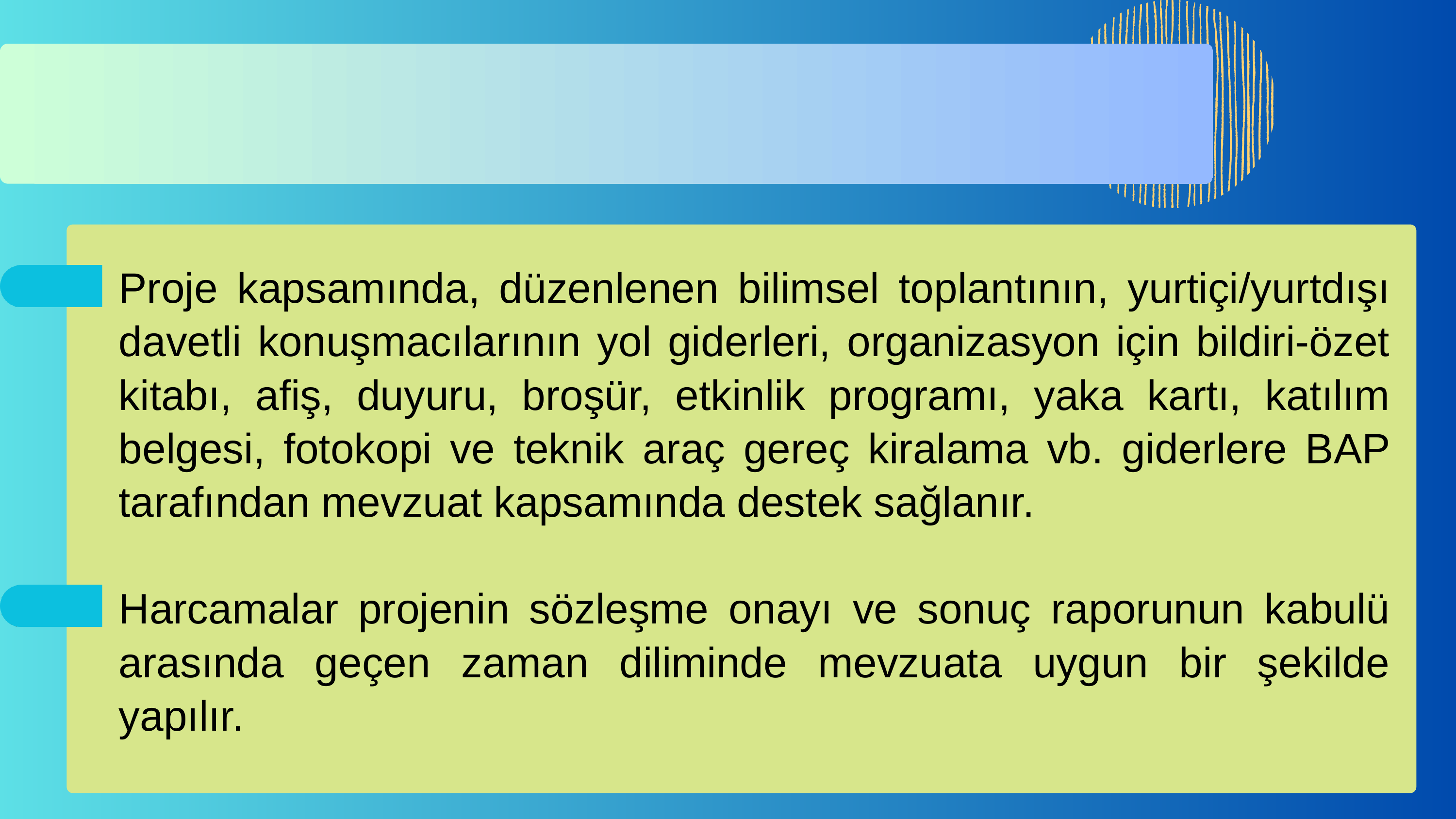

Proje kapsamında, düzenlenen bilimsel toplantının, yurtiçi/yurtdışı davetli konuşmacılarının yol giderleri, organizasyon için bildiri-özet kitabı, afiş, duyuru, broşür, etkinlik programı, yaka kartı, katılım belgesi, fotokopi ve teknik araç gereç kiralama vb. giderlere BAP tarafından mevzuat kapsamında destek sağlanır.

Harcamalar projenin sözleşme onayı ve sonuç raporunun kabulü arasında geçen zaman diliminde mevzuata uygun bir şekilde yapılır.